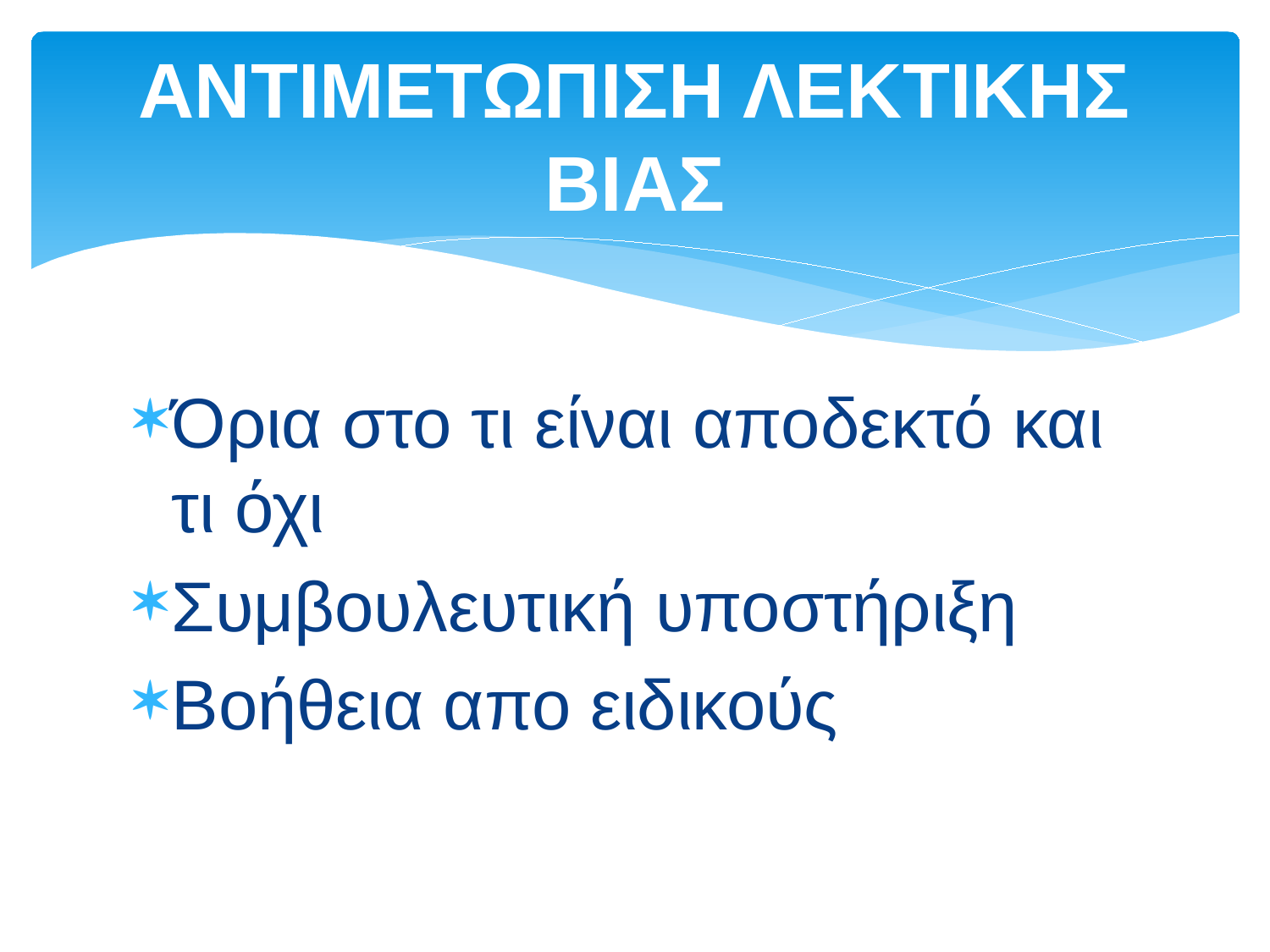

# ΑΝΤΙΜΕΤΩΠΙΣΗ ΛΕΚΤΙΚΗΣ ΒΙΑΣ
Όρια στο τι είναι αποδεκτό και τι όχι
Συμβουλευτική υποστήριξη
Βοήθεια απο ειδικούς